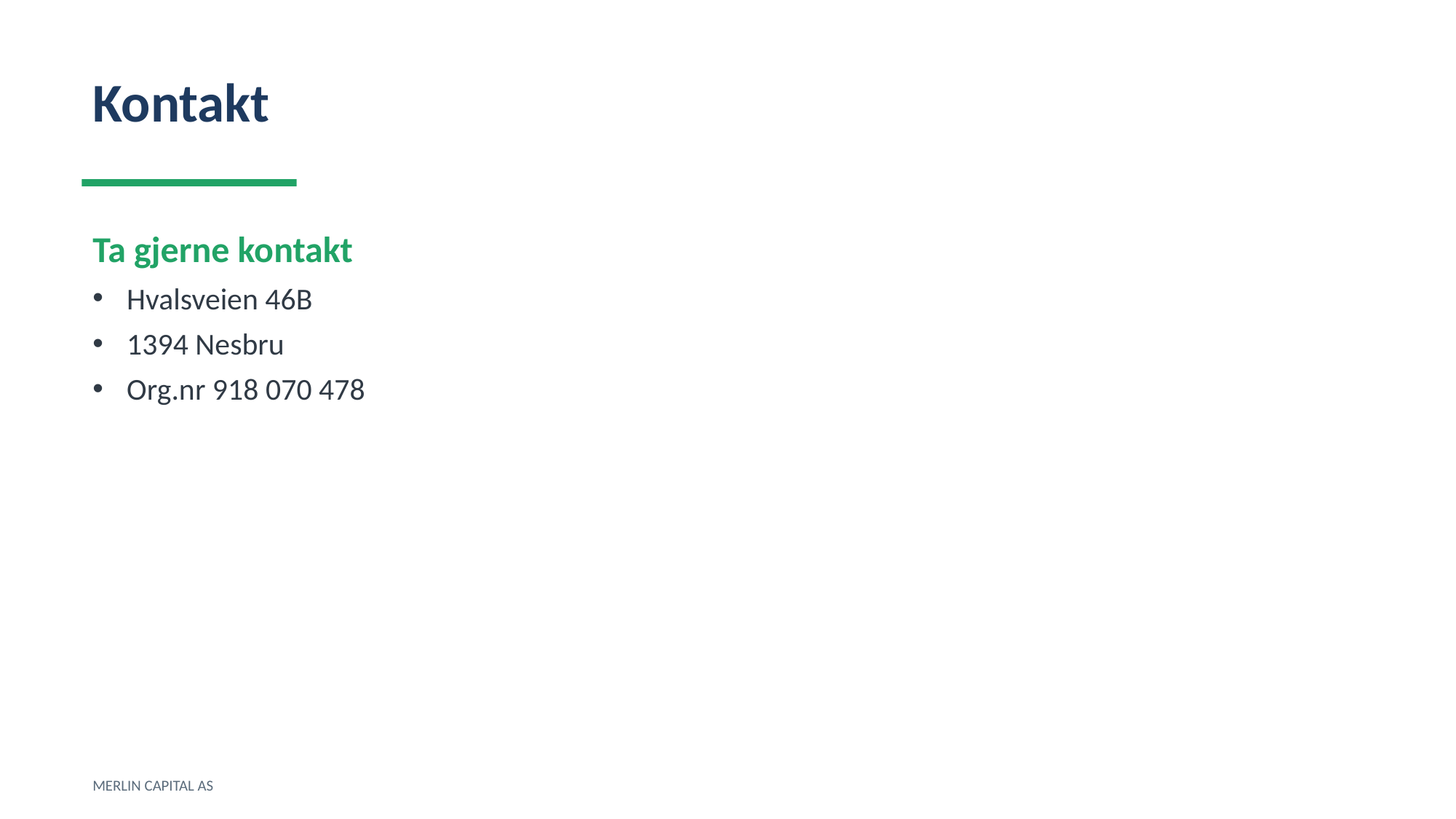

Kontakt

Ta gjerne kontakt
Hvalsveien 46B
1394 Nesbru
Org.nr 918 070 478
MERLIN CAPITAL AS